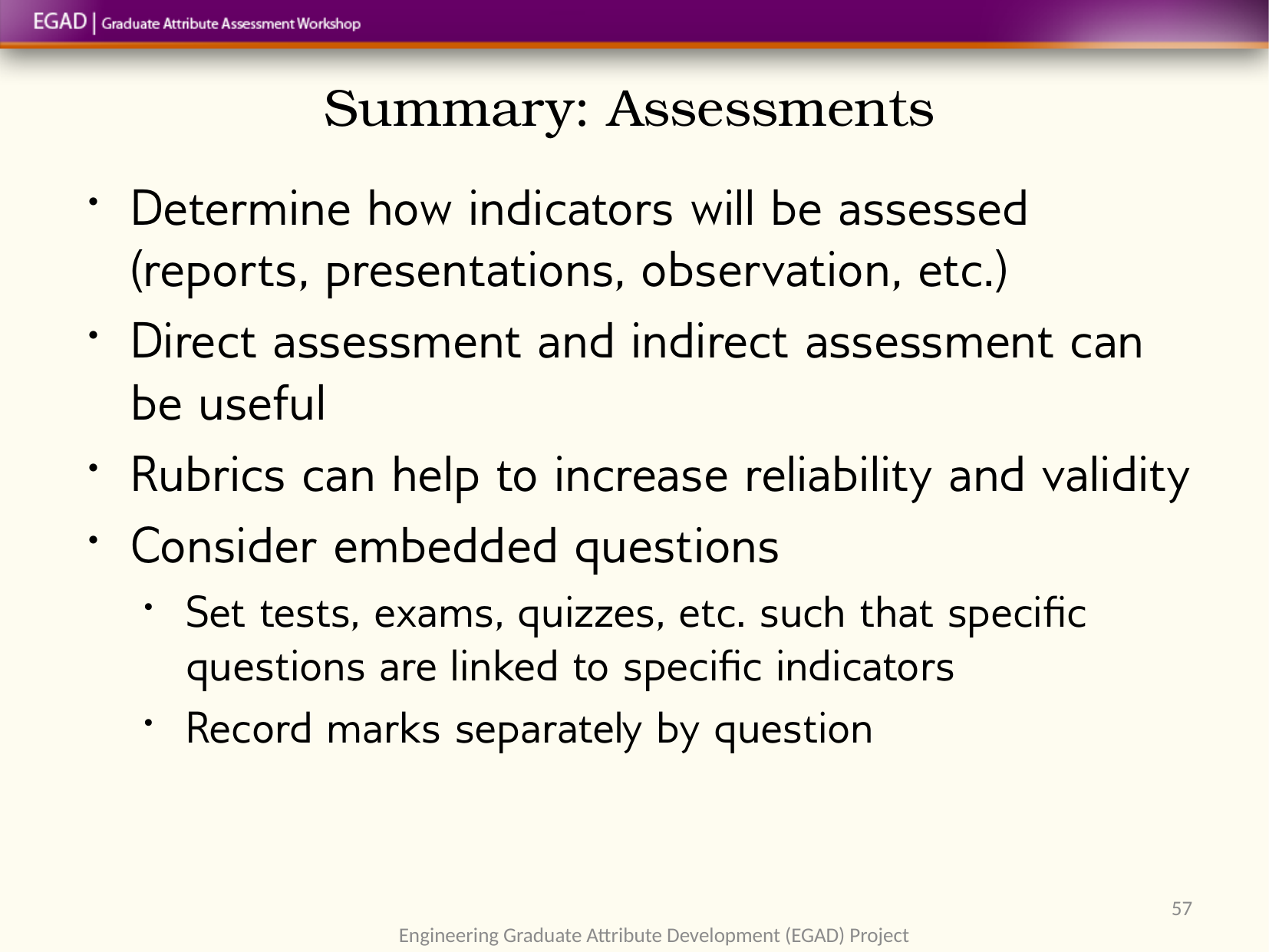

# Summary: Assessments
Determine how indicators will be assessed (reports, presentations, observation, etc.)
Direct assessment and indirect assessment can be useful
Rubrics can help to increase reliability and validity
Consider embedded questions
Set tests, exams, quizzes, etc. such that specific questions are linked to specific indicators
Record marks separately by question
57
Engineering Graduate Attribute Development (EGAD) Project